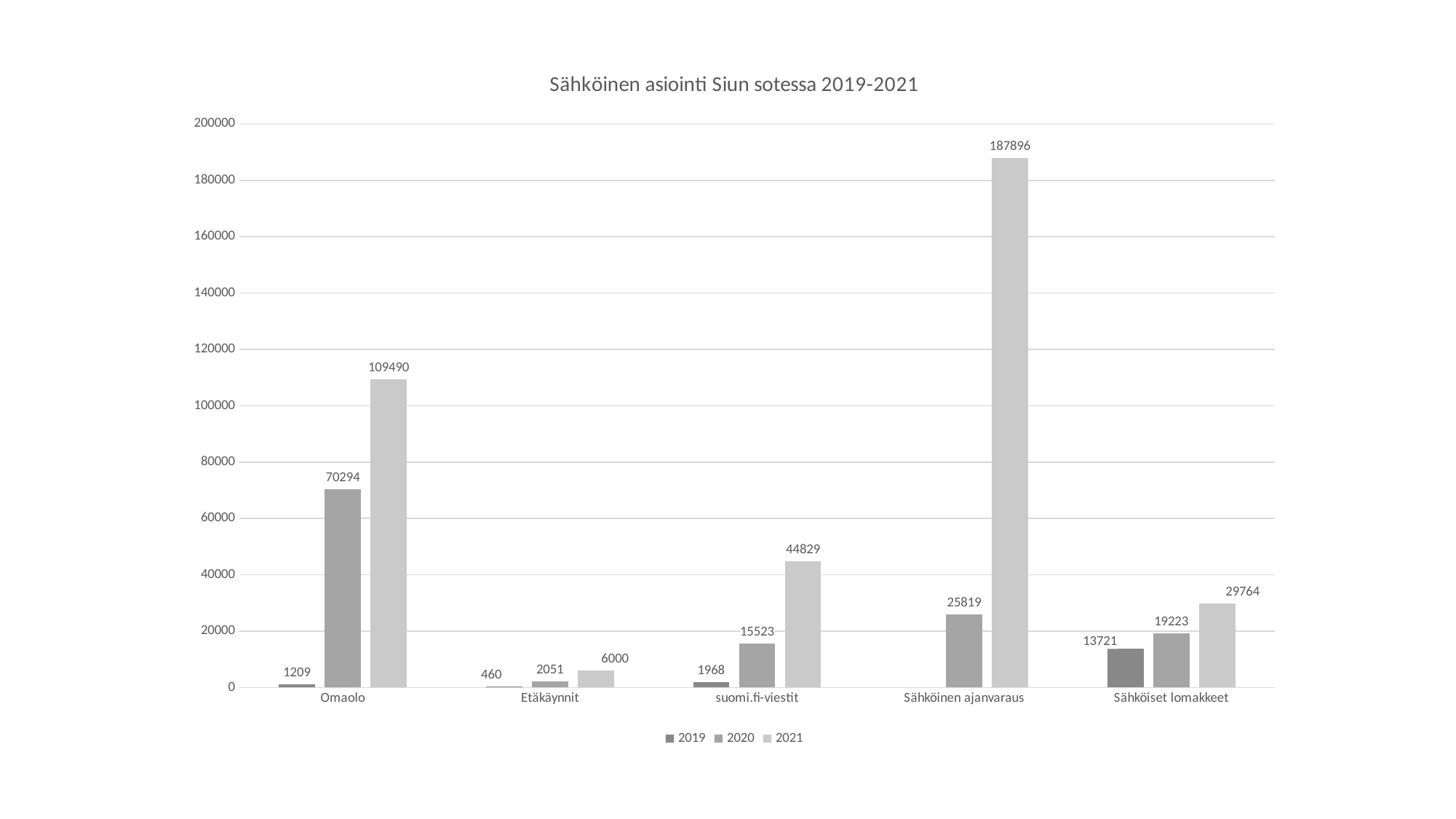

### Chart: Sähköinen asiointi Siun sotessa 2019-2021

| Category | 2019 | 2020 | 2021 |
|---|---|---|---|
| Omaolo | 1209.0 | 70294.0 | 109490.0 |
| Etäkäynnit | 460.0 | 2051.0 | 6000.0 |
| suomi.fi-viestit | 1968.0 | 15523.0 | 44829.0 |
| Sähköinen ajanvaraus | None | 25819.0 | 187896.0 |
| Sähköiset lomakkeet | 13721.0 | 19223.0 | 29764.0 |